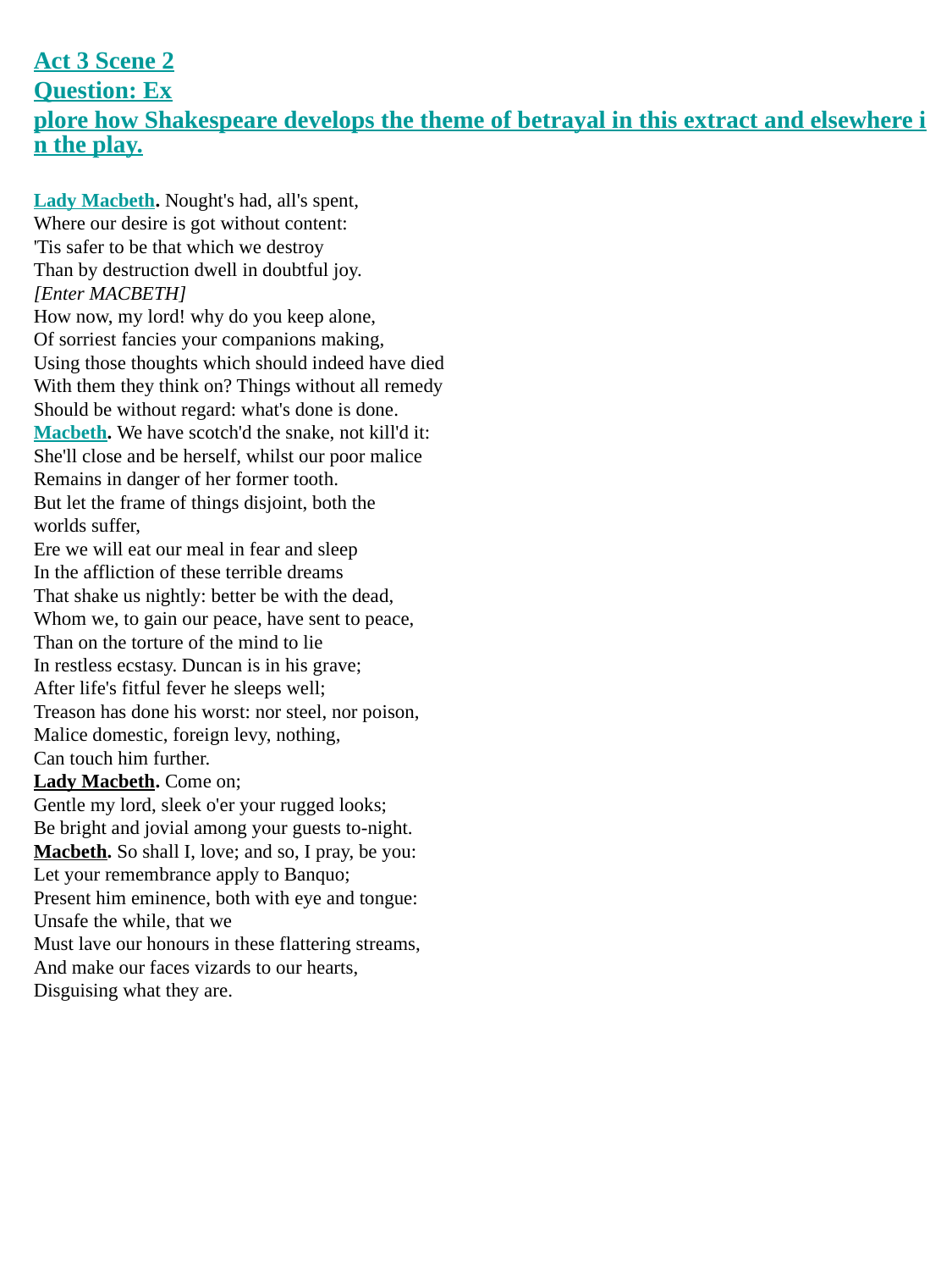

Act 3 Scene 2
Question: Explore how Shakespeare develops the theme of betrayal in this extract and elsewhere in the play.

Lady Macbeth. Nought's had, all's spent, 
Where our desire is got without content: 
'Tis safer to be that which we destroy 
Than by destruction dwell in doubtful joy. 
[Enter MACBETH] 
How now, my lord! why do you keep alone, 
Of sorriest fancies your companions making, 
Using those thoughts which should indeed have died 
With them they think on? Things without all remedy 
Should be without regard: what's done is done.
Macbeth. We have scotch'd the snake, not kill'd it: 
She'll close and be herself, whilst our poor malice 
Remains in danger of her former tooth. 
But let the frame of things disjoint, both the 
worlds suffer, 
Ere we will eat our meal in fear and sleep 
In the affliction of these terrible dreams 
That shake us nightly: better be with the dead, 
Whom we, to gain our peace, have sent to peace, 
Than on the torture of the mind to lie 
In restless ecstasy. Duncan is in his grave; 
After life's fitful fever he sleeps well; 
Treason has done his worst: nor steel, nor poison, 
Malice domestic, foreign levy, nothing, 
Can touch him further.
Lady Macbeth. Come on; 
Gentle my lord, sleek o'er your rugged looks; 
Be bright and jovial among your guests to-night.
Macbeth. So shall I, love; and so, I pray, be you: 
Let your remembrance apply to Banquo; 
Present him eminence, both with eye and tongue: 
Unsafe the while, that we 
Must lave our honours in these flattering streams, 
And make our faces vizards to our hearts, 
Disguising what they are.